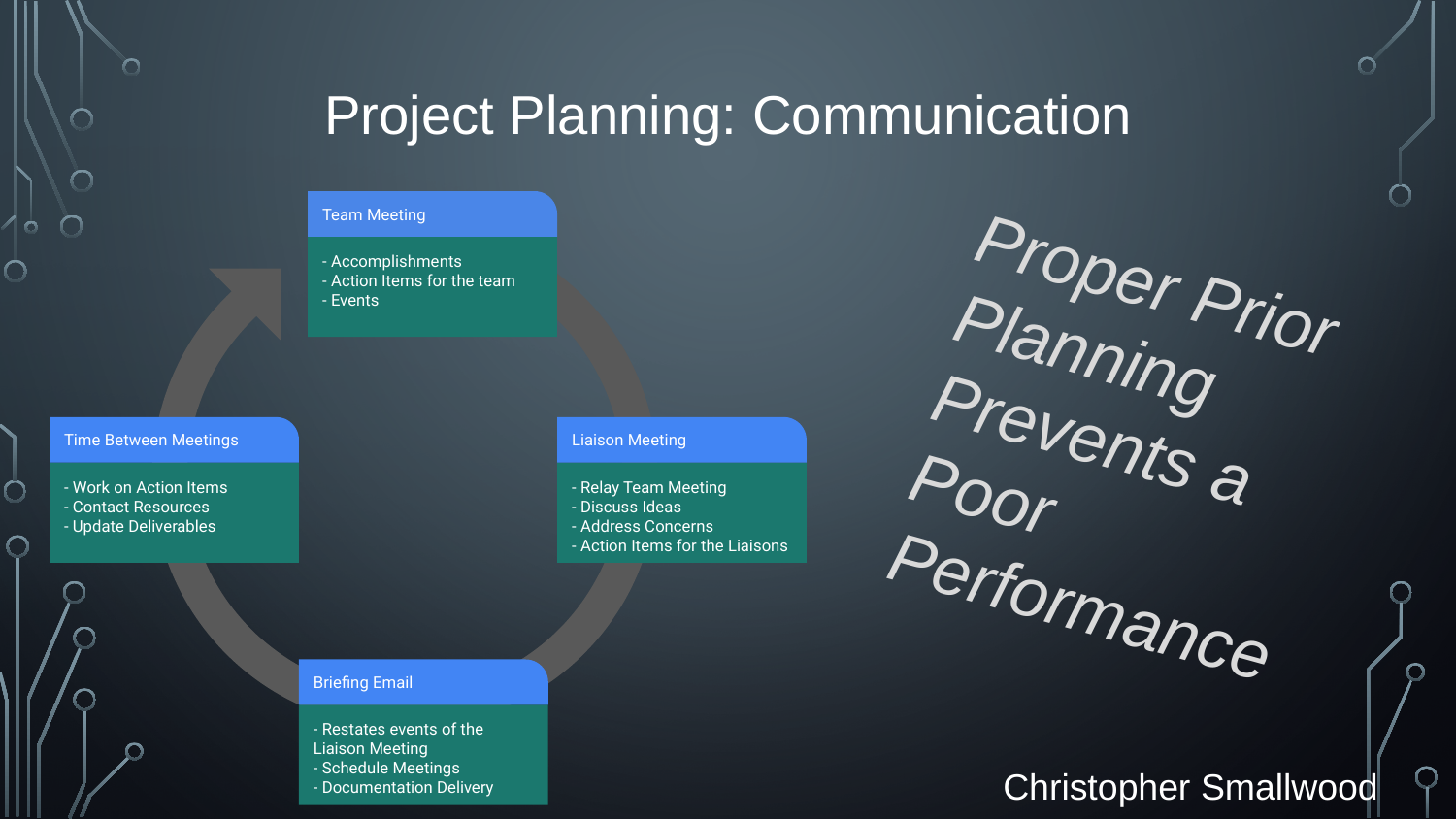

# Project Planning: Communication
Team Meeting
- Accomplishments
- Action Items for the team
- Events

Time Between Meetings
- Work on Action Items
- Contact Resources
- Update Deliverables
Liaison Meeting
- Relay Team Meeting
- Discuss Ideas
- Address Concerns
- Action Items for the Liaisons
Briefing Email
- Restates events of the Liaison Meeting
- Schedule Meetings
- Documentation Delivery
Proper Prior Planning Prevents a Poor Performance
Christopher Smallwood